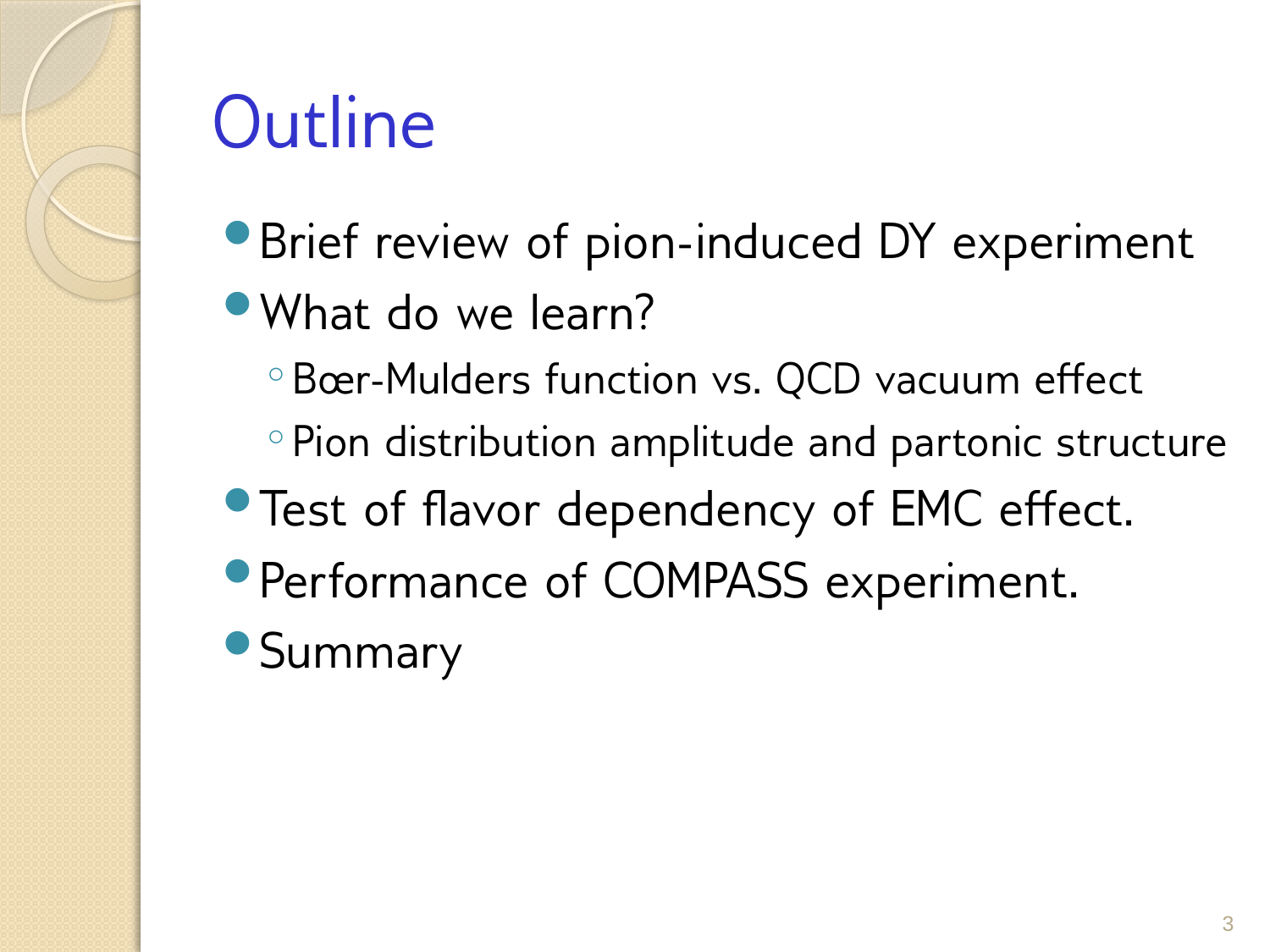

# Outline
Brief review of pion-induced DY experiment
What do we learn?
Boer-Mulders function vs. QCD vacuum effect
Pion distribution amplitude and partonic structure
Test of flavor dependency of EMC effect.
Performance of COMPASS experiment.
Summary

3